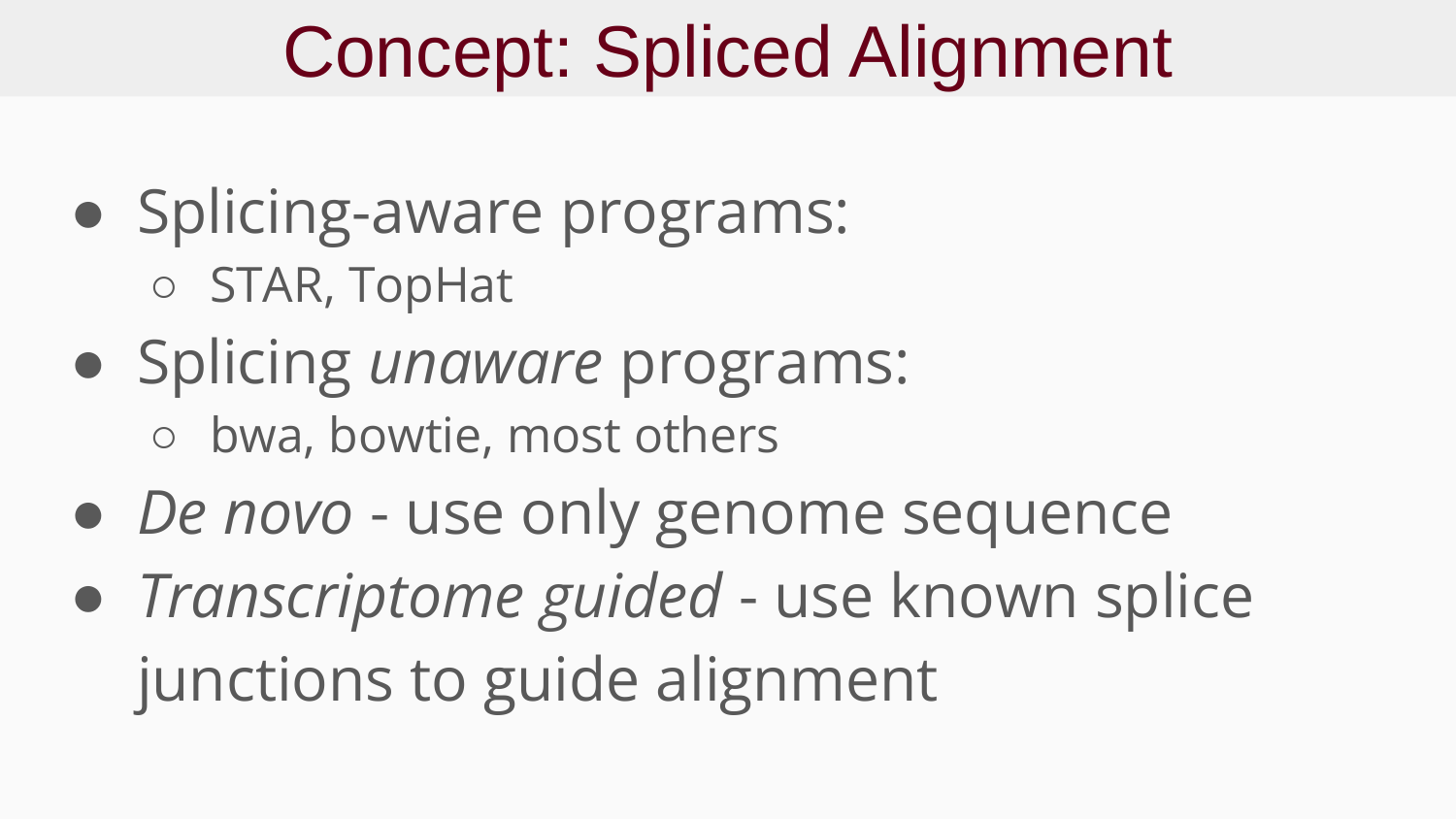

# Concept: Spliced Alignment
Splicing-aware programs:
STAR, TopHat
Splicing unaware programs:
bwa, bowtie, most others
De novo - use only genome sequence
Transcriptome guided - use known splice junctions to guide alignment